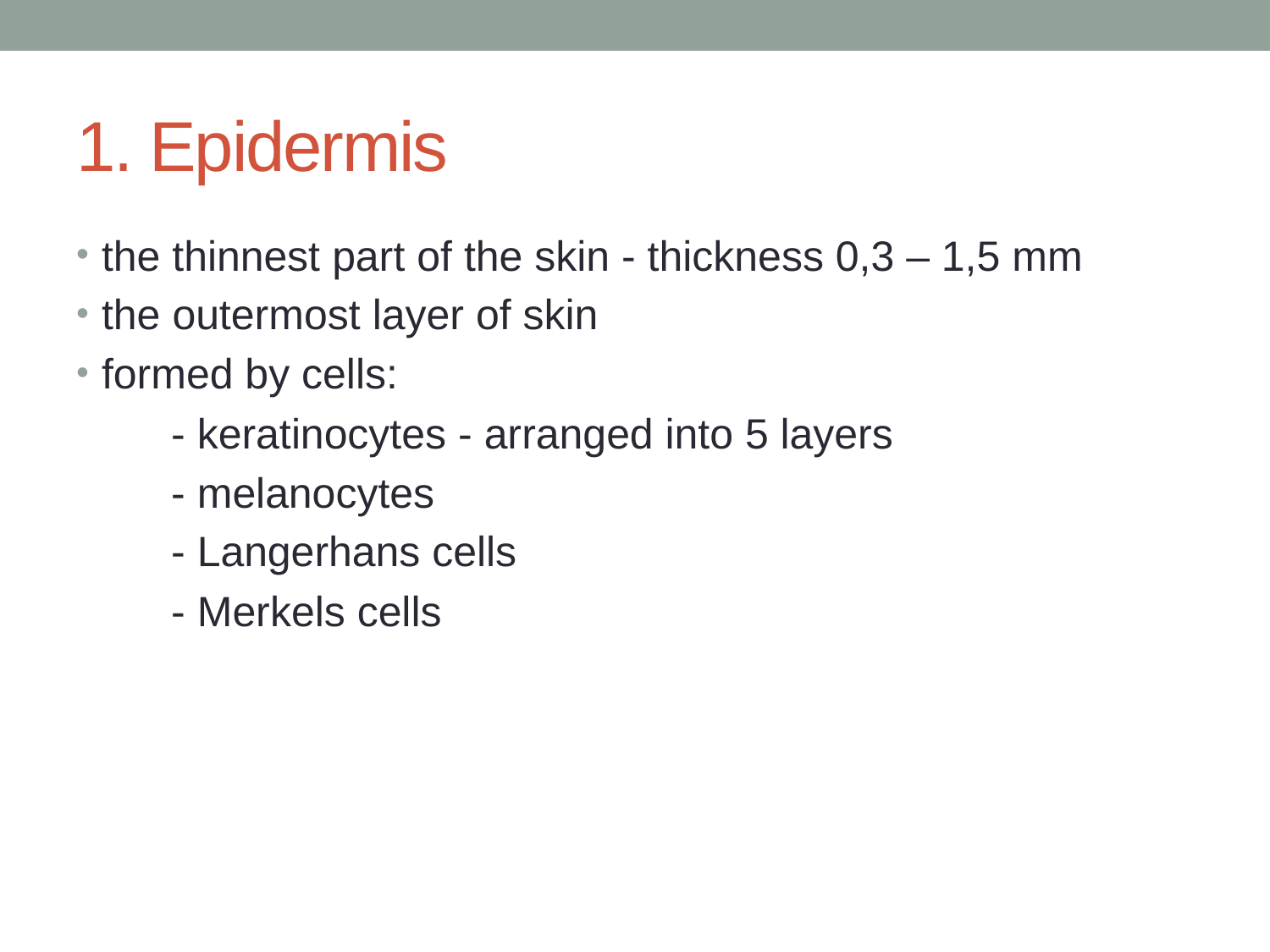

# 1. Epidermis
the thinnest part of the skin - thickness 0,3 – 1,5 mm
the outermost layer of skin
formed by cells:
        - keratinocytes - arranged into 5 layers
        - melanocytes
        - Langerhans cells
        - Merkels cells